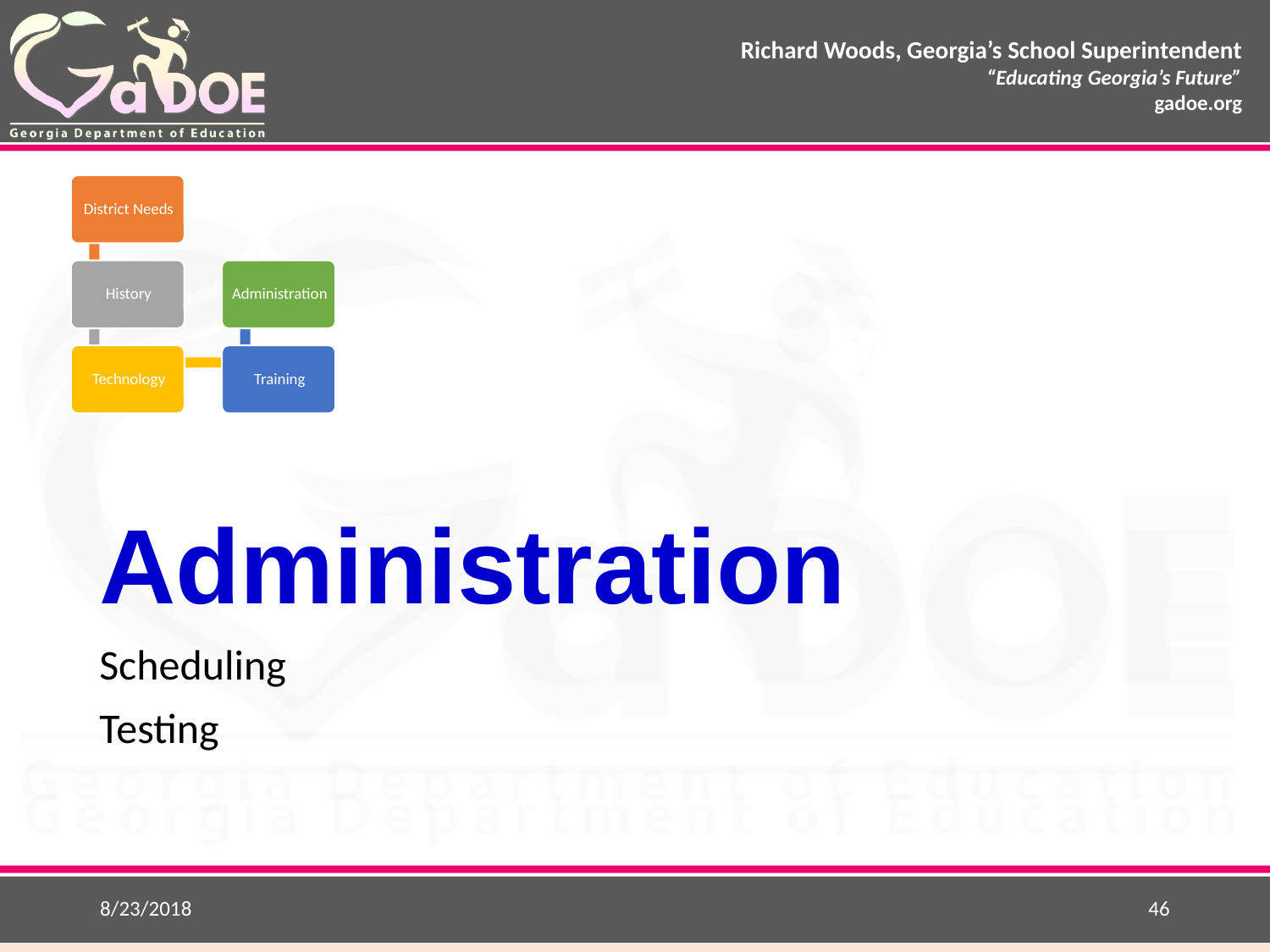

District Needs
History
Technology
Training
Administration
# Administration
Scheduling
Testing
8/23/2018
46